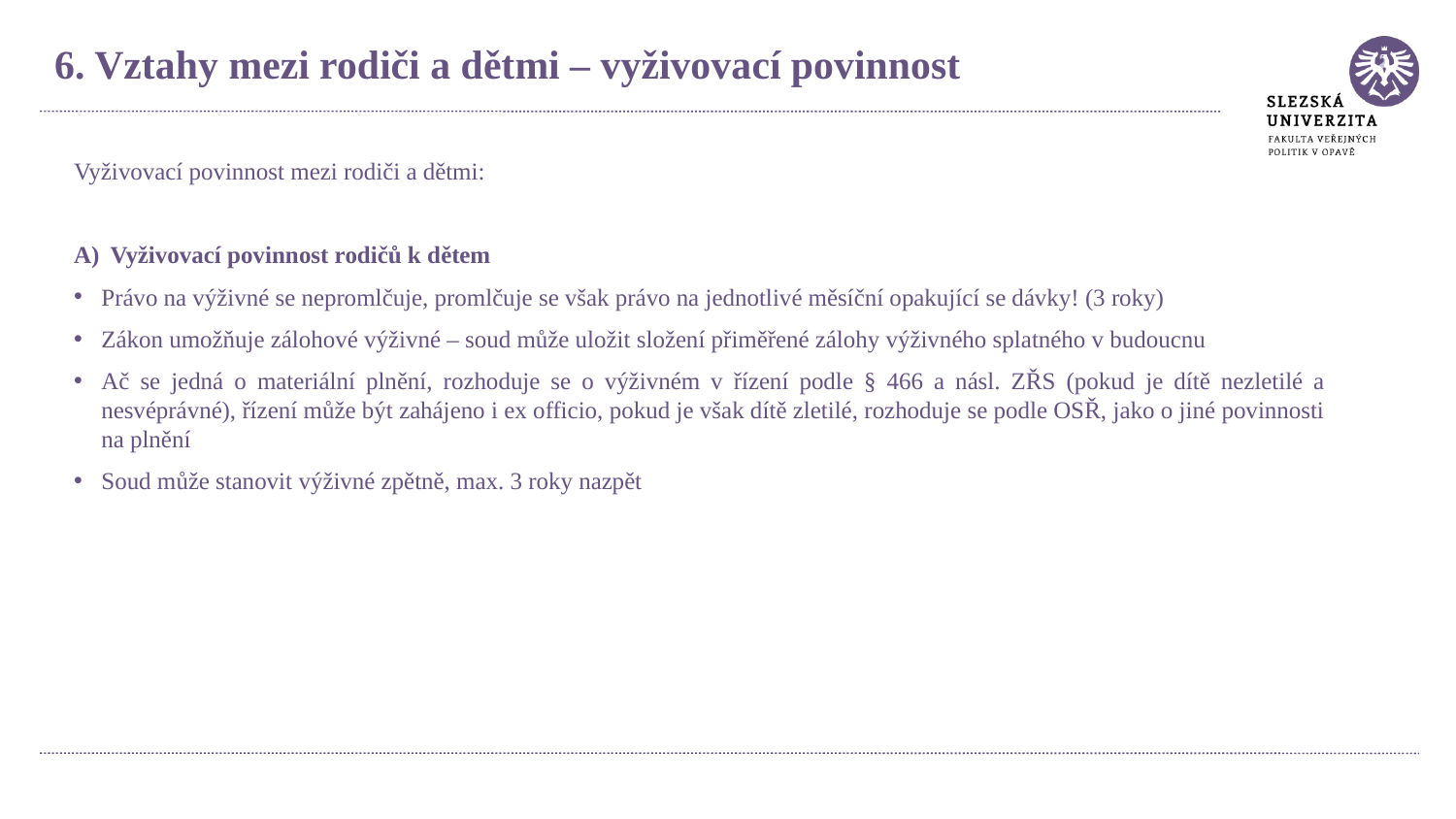

6. Vztahy mezi rodiči a dětmi – vyživovací povinnost
Vyživovací povinnost mezi rodiči a dětmi:

Vyživovací povinnost rodičů k dětem
Právo na výživné se nepromlčuje, promlčuje se však právo na jednotlivé měsíční opakující se dávky! (3 roky)
Zákon umožňuje zálohové výživné – soud může uložit složení přiměřené zálohy výživného splatného v budoucnu
Ač se jedná o materiální plnění, rozhoduje se o výživném v řízení podle § 466 a násl. ZŘS (pokud je dítě nezletilé a nesvéprávné), řízení může být zahájeno i ex officio, pokud je však dítě zletilé, rozhoduje se podle OSŘ, jako o jiné povinnosti na plnění
Soud může stanovit výživné zpětně, max. 3 roky nazpět